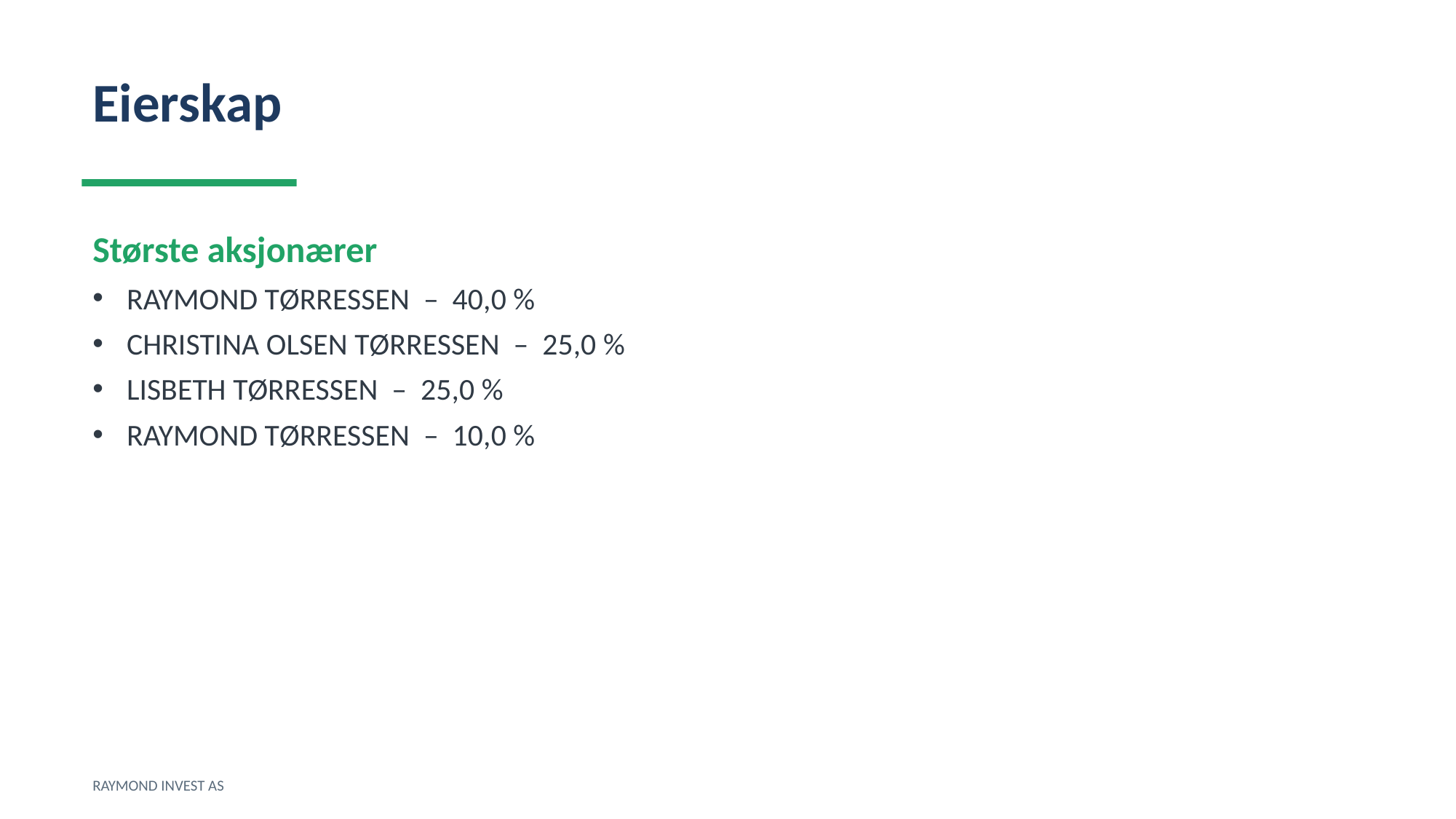

Eierskap

Største aksjonærer
RAYMOND TØRRESSEN  –  40,0 %
CHRISTINA OLSEN TØRRESSEN  –  25,0 %
LISBETH TØRRESSEN  –  25,0 %
RAYMOND TØRRESSEN  –  10,0 %
RAYMOND INVEST AS